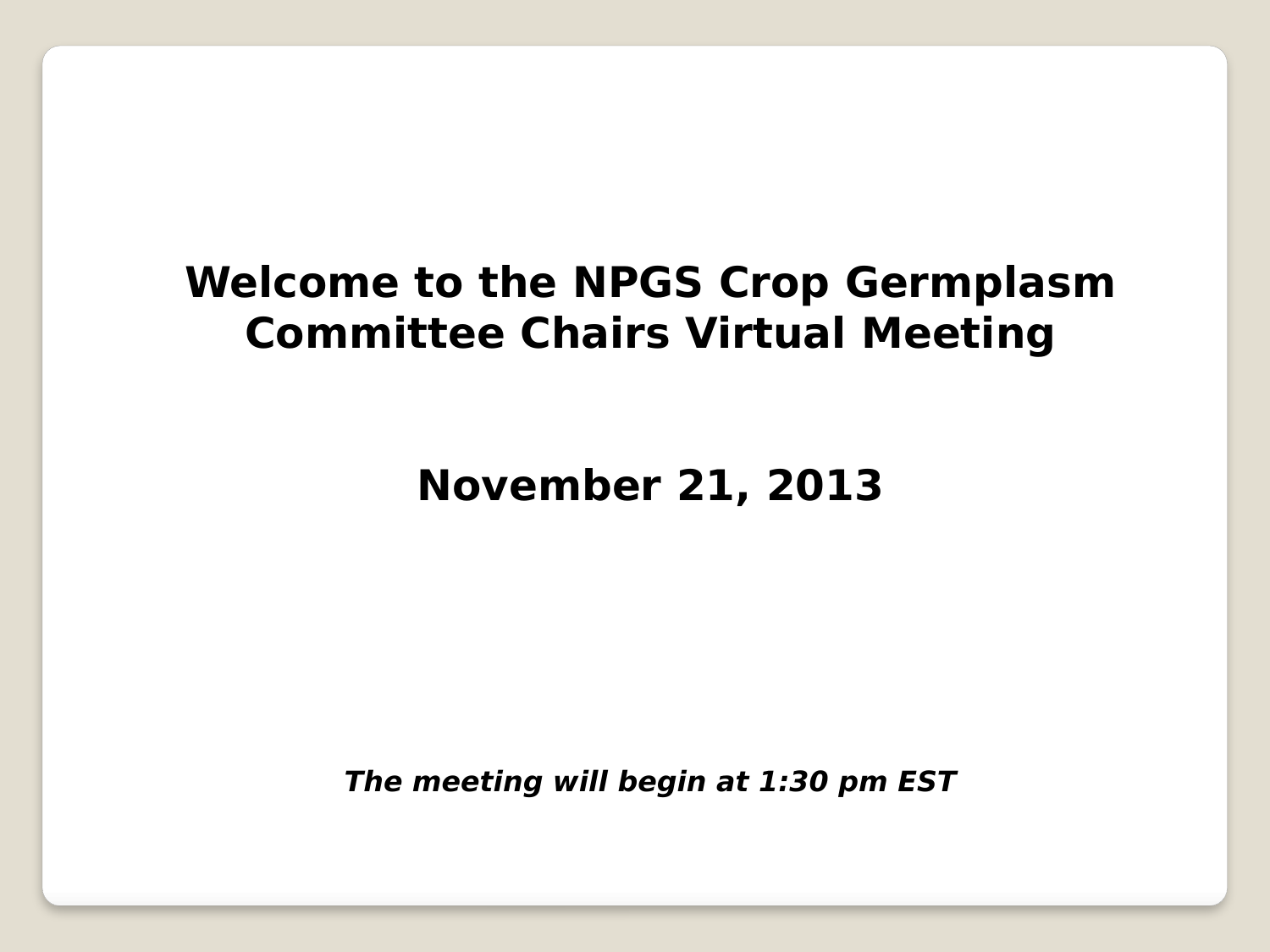

Welcome to the NPGS Crop Germplasm Committee Chairs Virtual Meeting

November 21, 2013

The meeting will begin at 1:30 pm EST